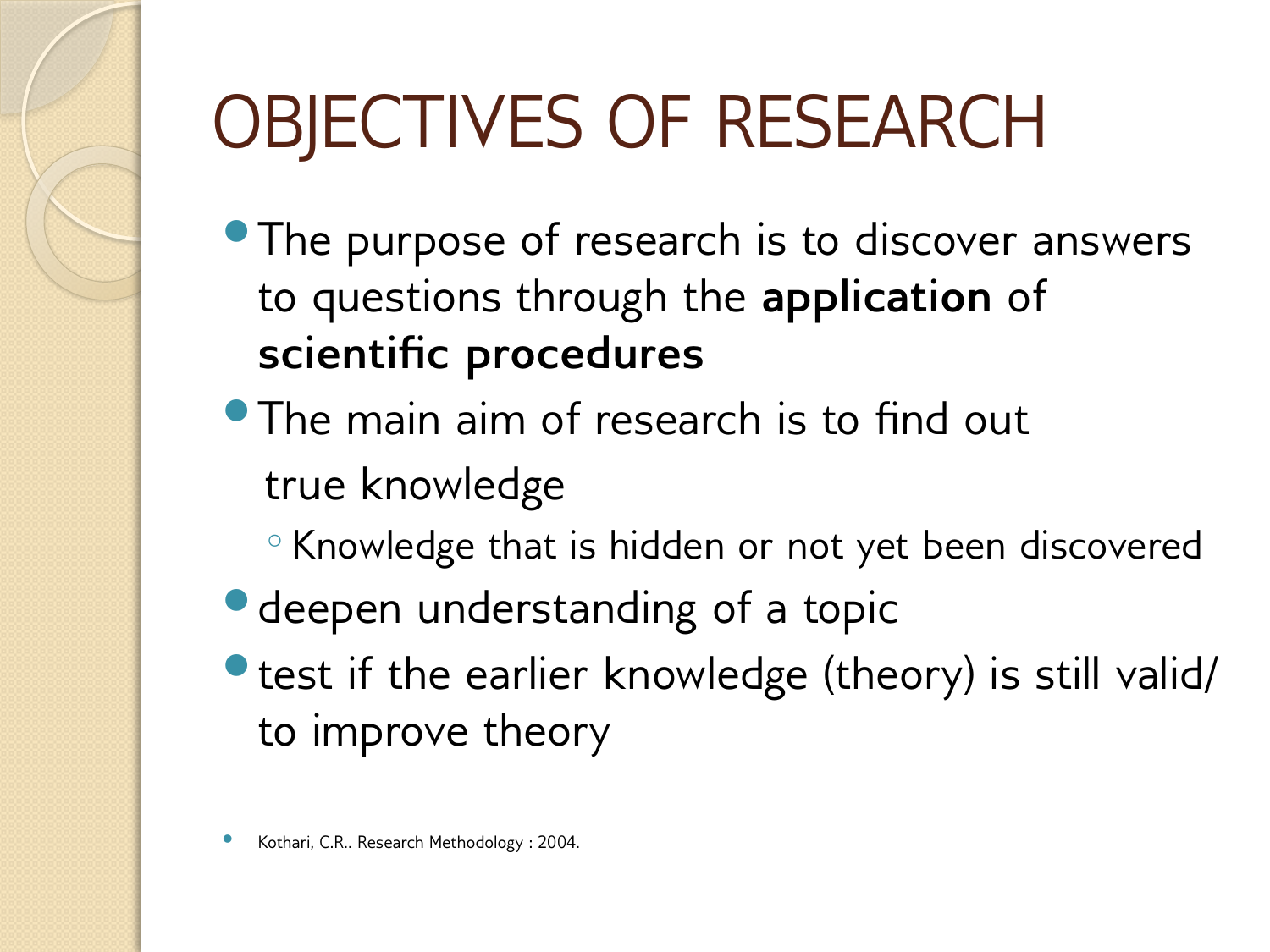

# OBJECTIVES OF RESEARCH
The purpose of research is to discover answers to questions through the application of scientific procedures
The main aim of research is to find out
   true knowledge
Knowledge that is hidden or not yet been discovered
deepen understanding of a topic
test if the earlier knowledge (theory) is still valid/ to improve theory

Kothari, C.R.. Research Methodology : 2004.